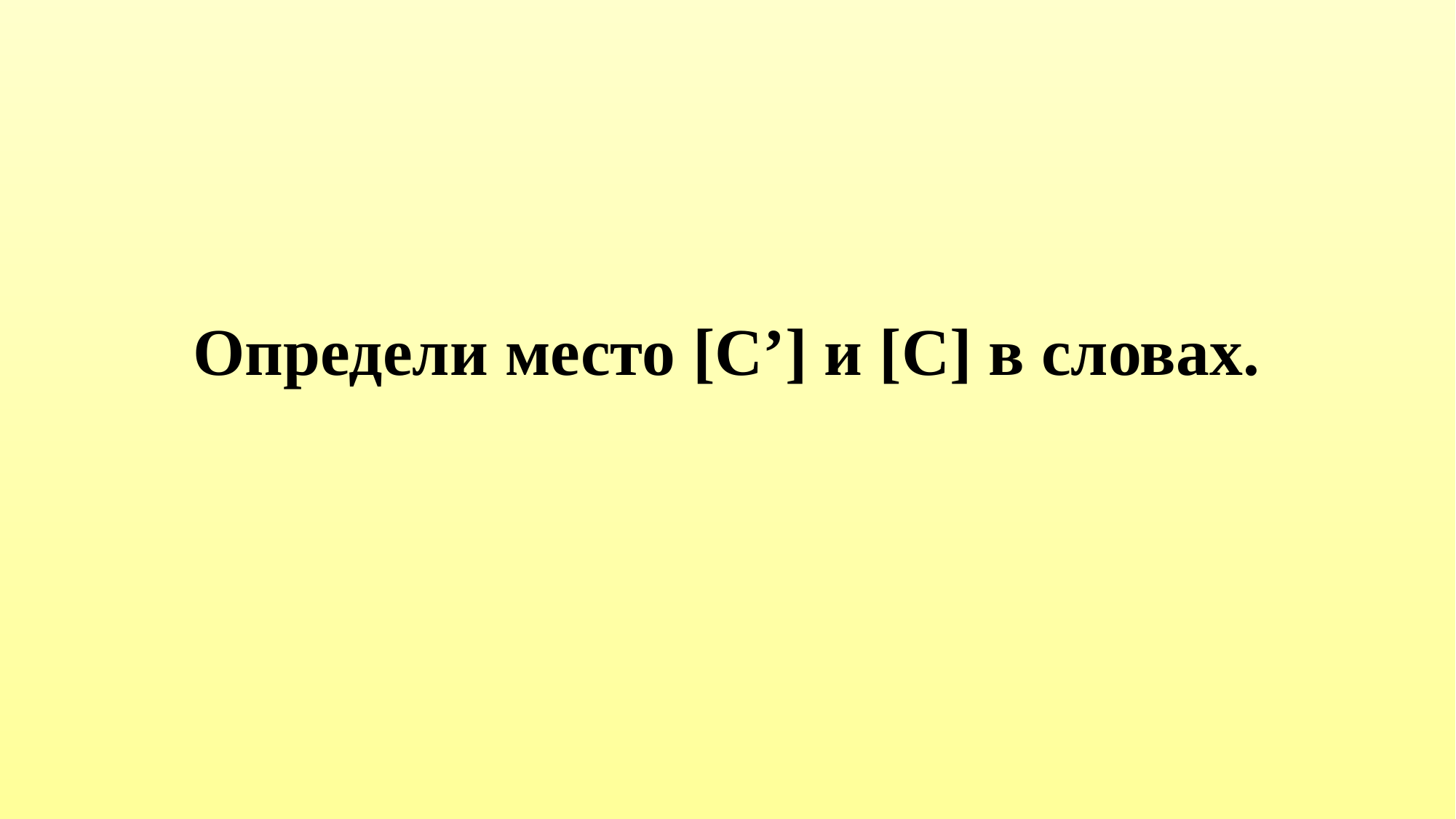

# Определи место [С’] и [С] в словах.